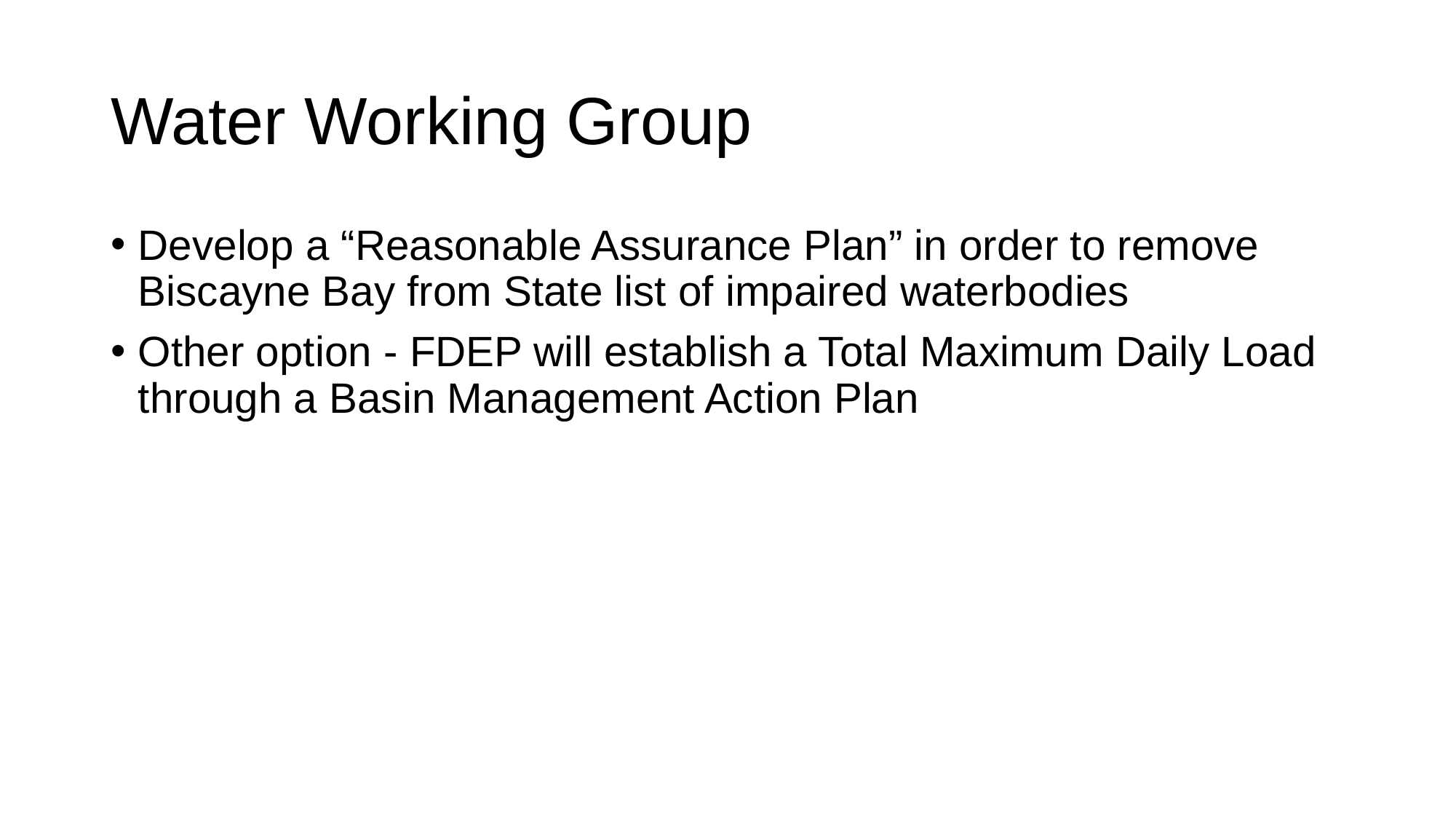

# Water Working Group
Develop a “Reasonable Assurance Plan” in order to remove Biscayne Bay from State list of impaired waterbodies
Other option - FDEP will establish a Total Maximum Daily Load through a Basin Management Action Plan